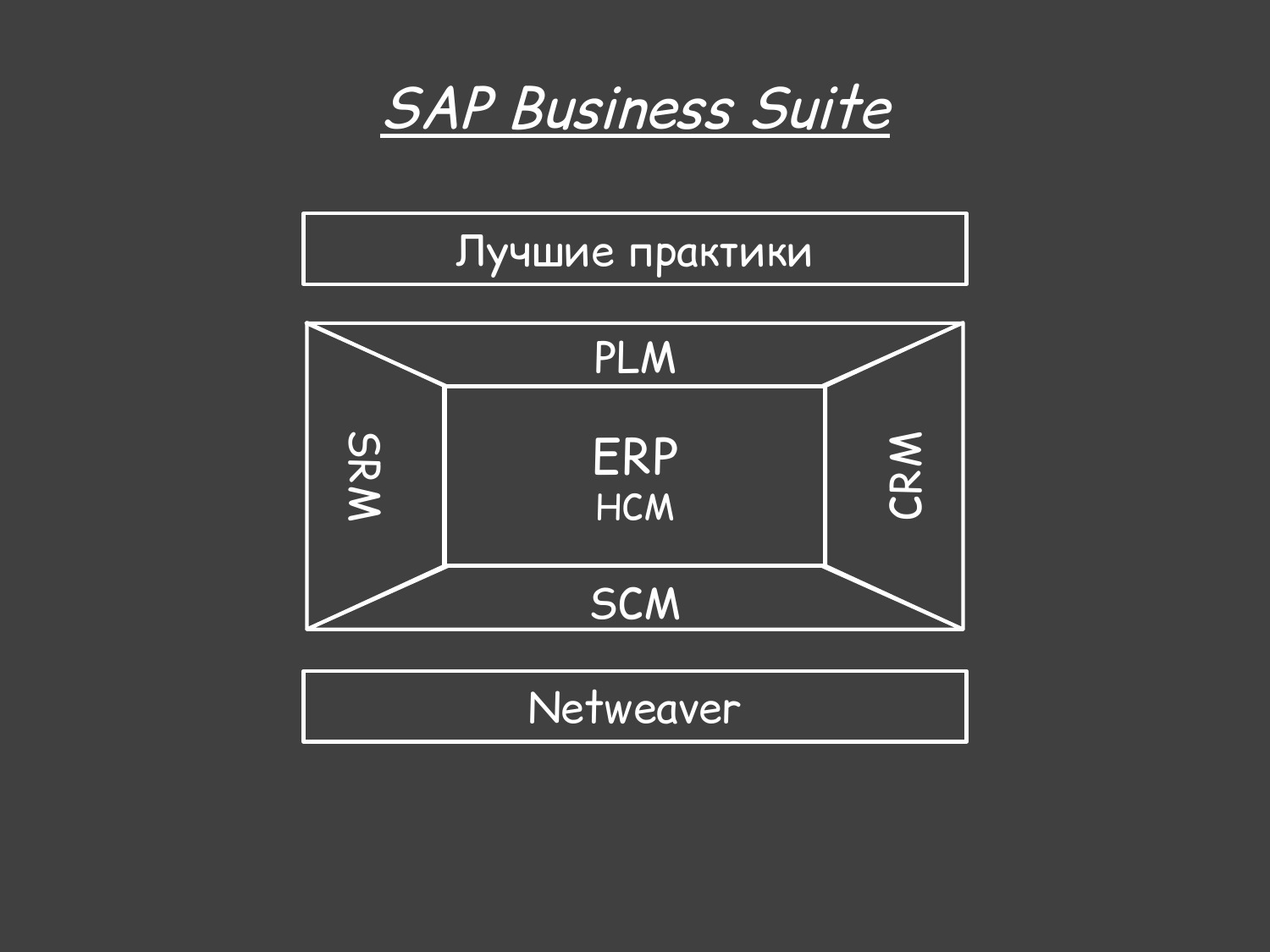

SAP Business Suite
Лучшие практики

PLM
ERP
HCM
SRM
CRM
SCM
Netweaver